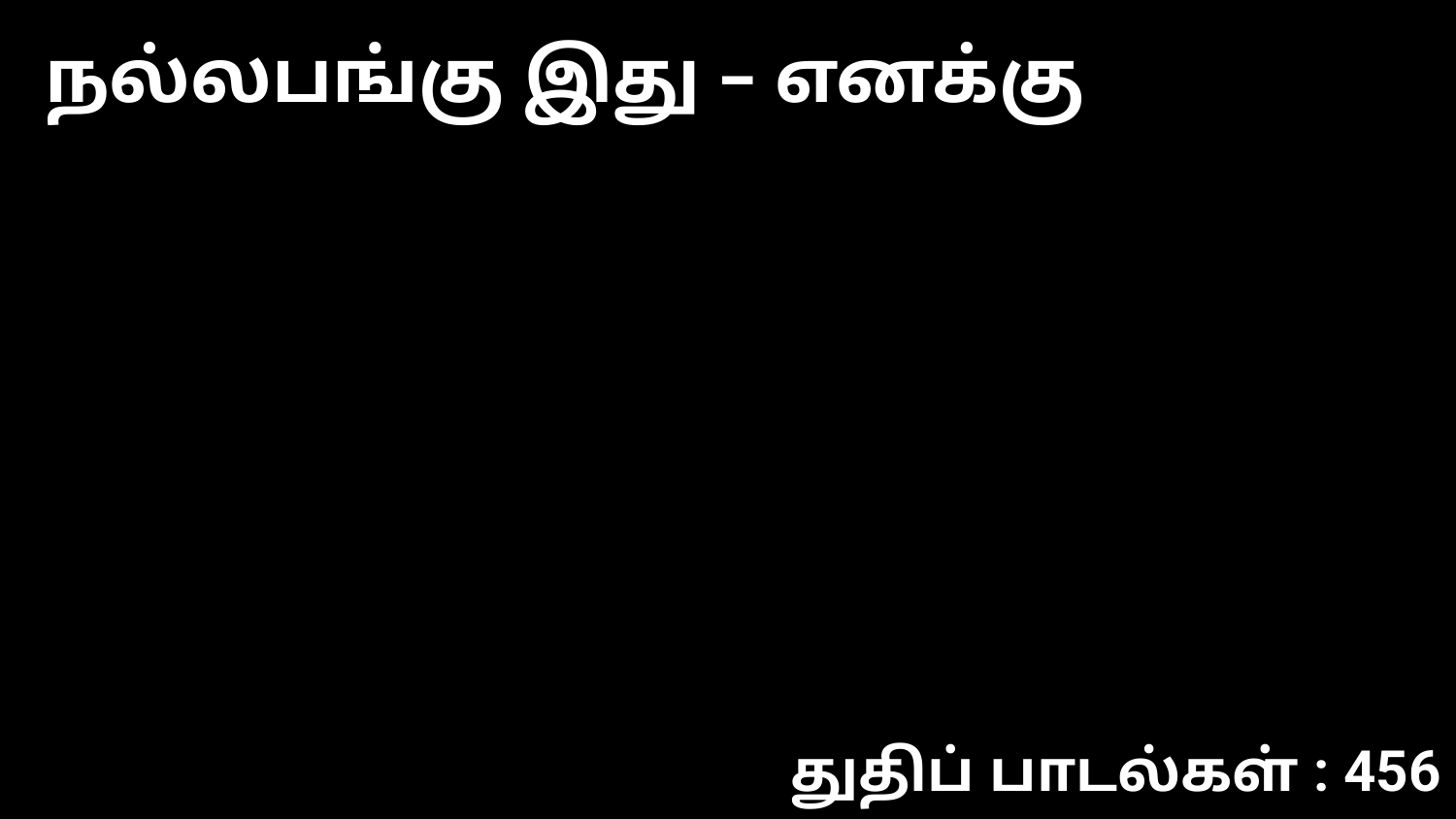

நல்லபங்கு இது – எனக்கு
துதிப் பாடல்கள் : 456